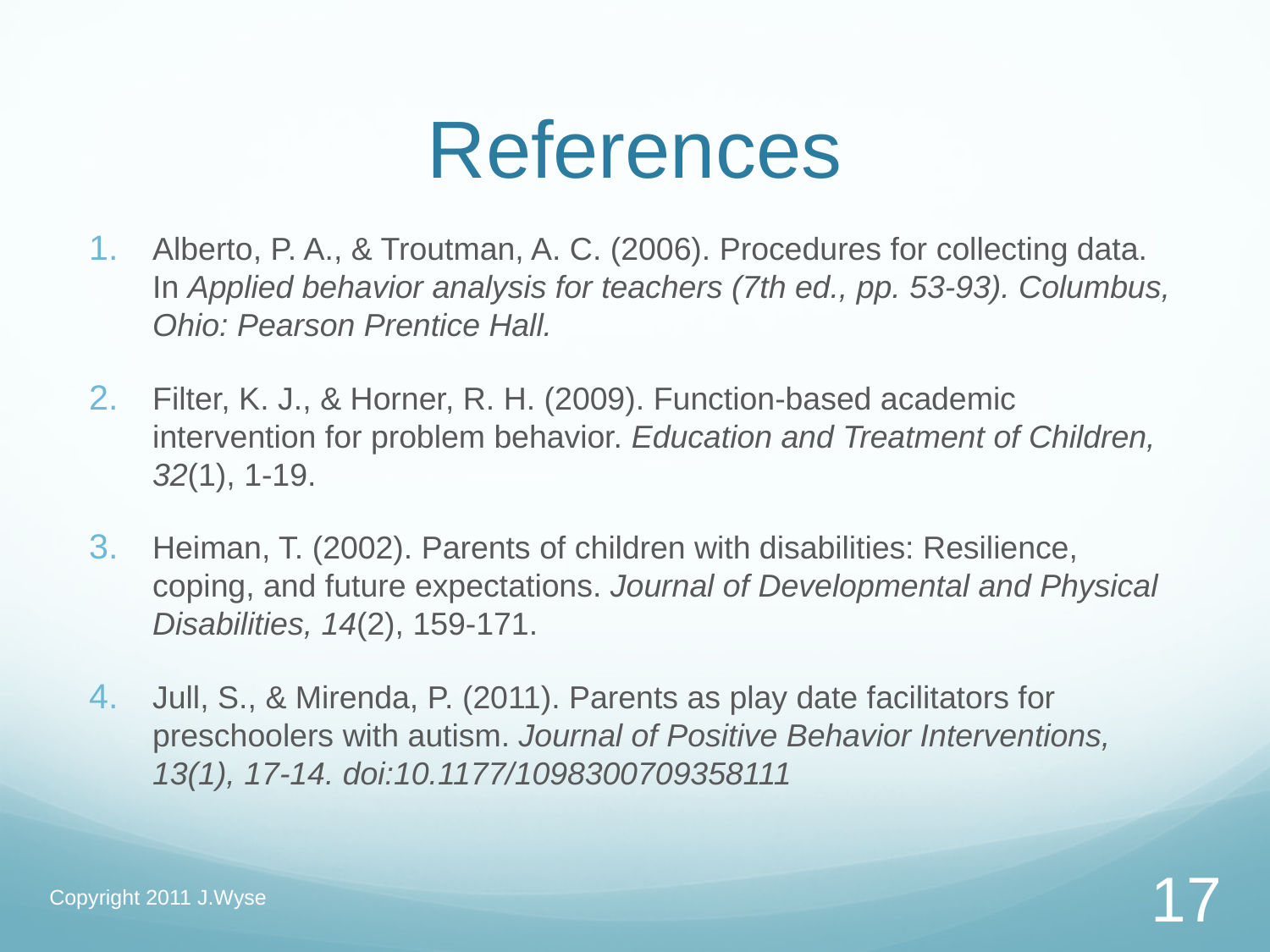

# References
Alberto, P. A., & Troutman, A. C. (2006). Procedures for collecting data. In Applied behavior analysis for teachers (7th ed., pp. 53-93). Columbus, Ohio: Pearson Prentice Hall.
Filter, K. J., & Horner, R. H. (2009). Function-based academic intervention for problem behavior. Education and Treatment of Children, 32(1), 1-19.
Heiman, T. (2002). Parents of children with disabilities: Resilience, coping, and future expectations. Journal of Developmental and Physical Disabilities, 14(2), 159-171.
Jull, S., & Mirenda, P. (2011). Parents as play date facilitators for preschoolers with autism. Journal of Positive Behavior Interventions, 13(1), 17-14. doi:10.1177/1098300709358111
Copyright 2011 J.Wyse
17